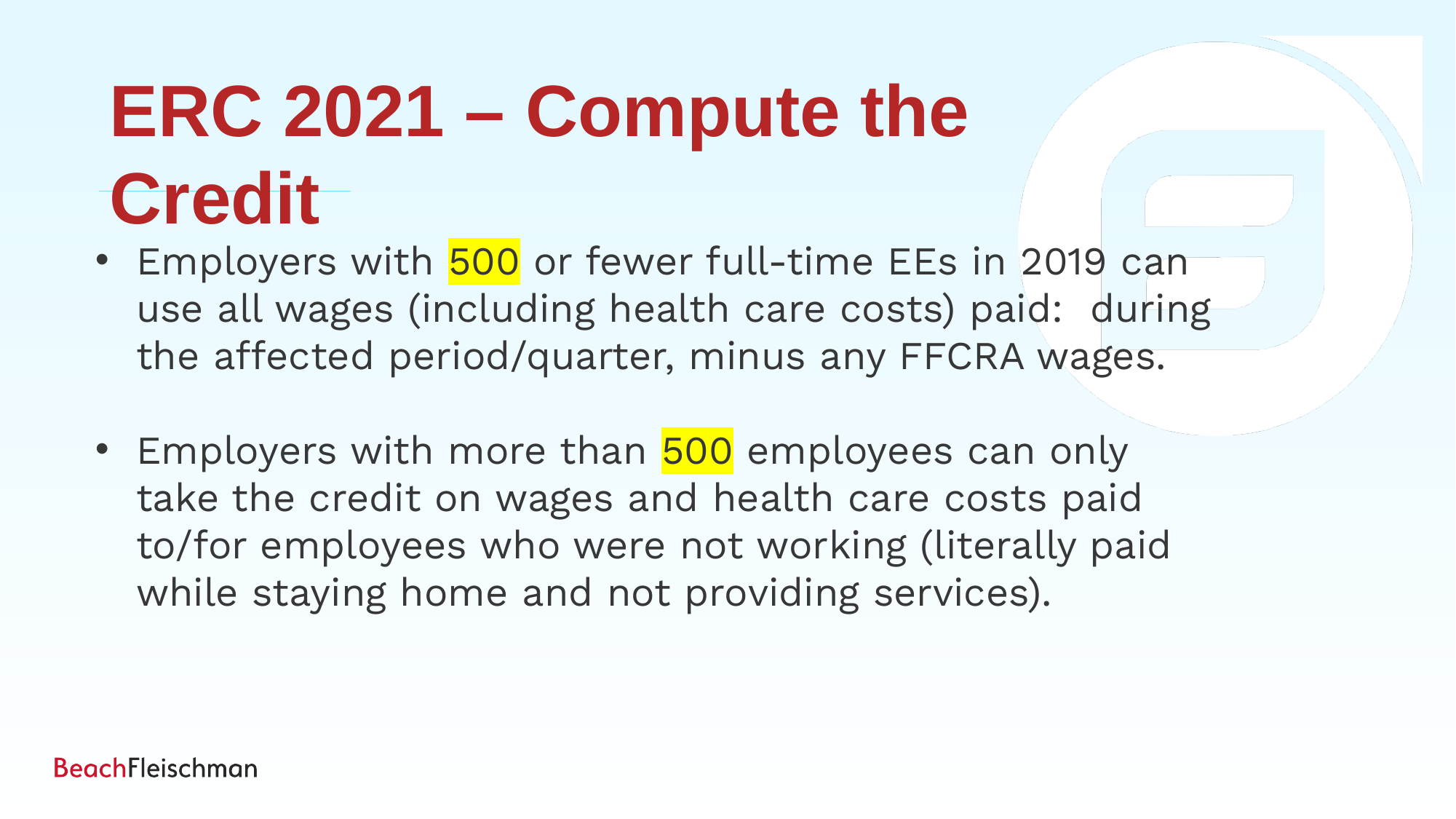

ERC 2021 – Compute the Credit
Employers with 500 or fewer full-time EEs in 2019 can use all wages (including health care costs) paid:  during the affected period/quarter, minus any FFCRA wages.
Employers with more than 500 employees can only take the credit on wages and health care costs paid to/for employees who were not working (literally paid while staying home and not providing services).